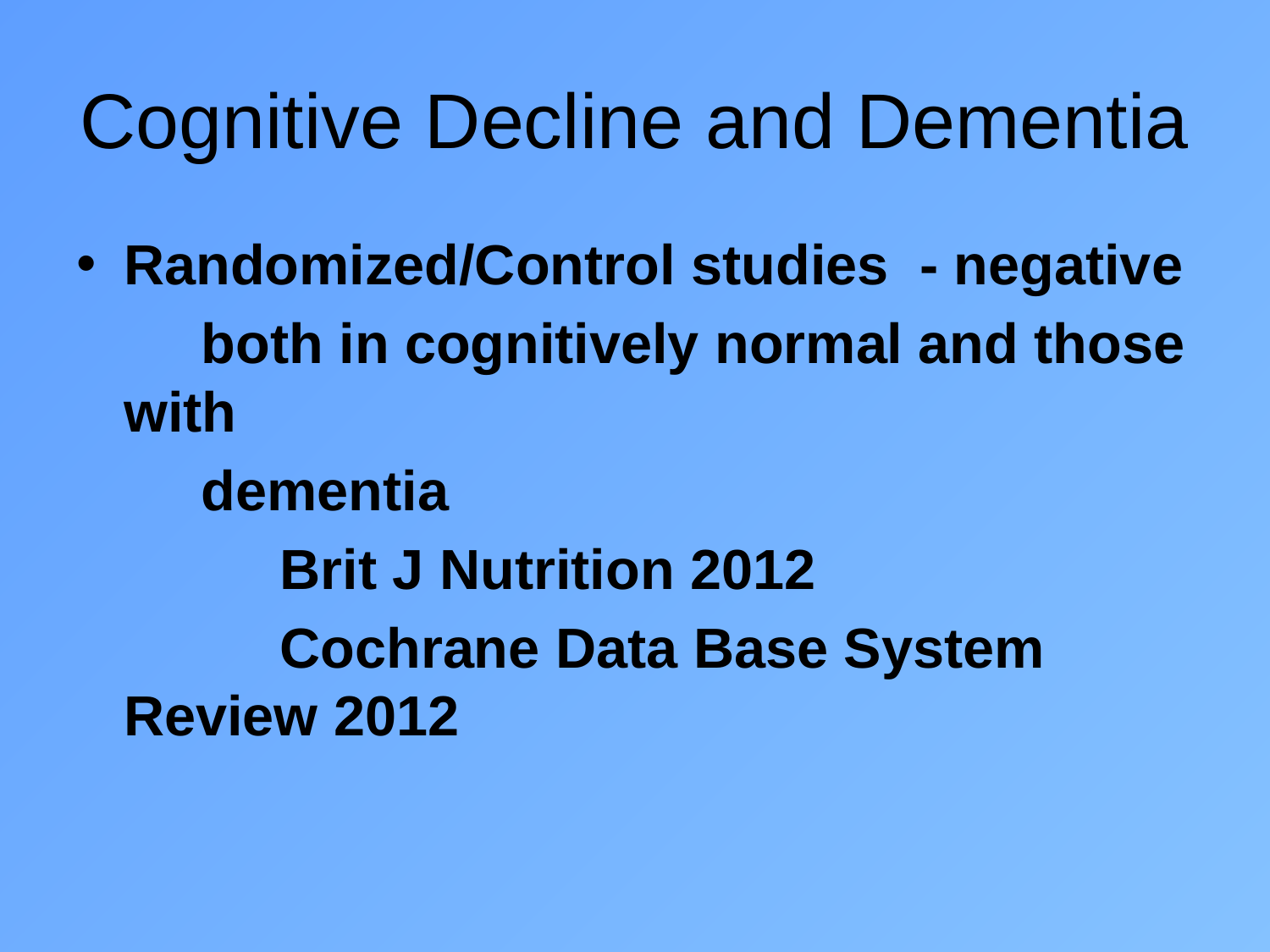

# Cognitive Decline and Dementia
Randomized/Control studies  - negative
        both in cognitively normal and those with
        dementia
             Brit J Nutrition 2012
             Cochrane Data Base System Review 2012